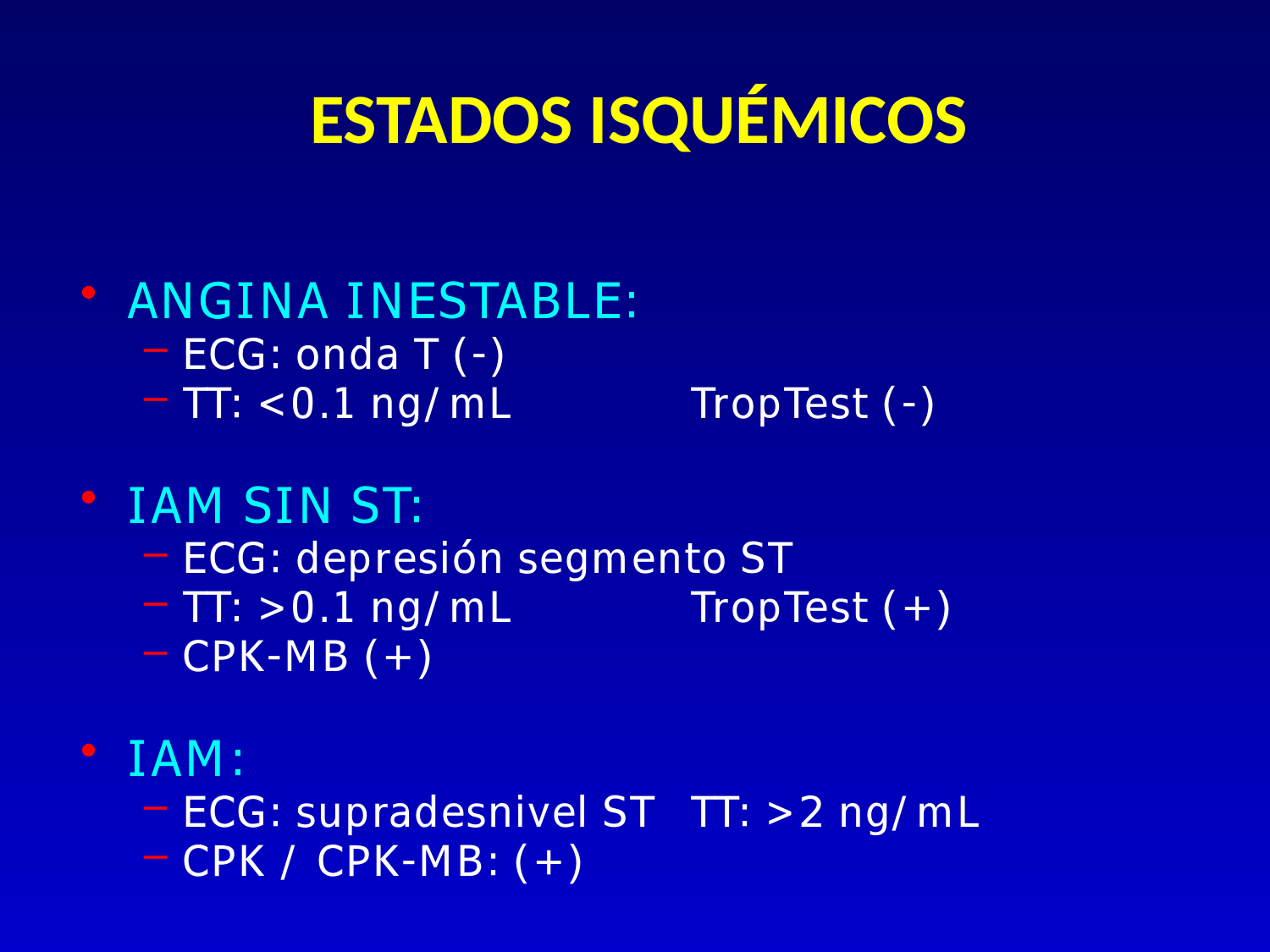

ESTADOS ISQUÉMICOS
ANGINA INESTABLE:
ECG: onda T (-)
TT: <0.1 ng/mL		TropTest (-)

IAM SIN ST:
ECG: depresión segmento ST
TT: >0.1 ng/mL		TropTest (+)
CPK-MB (+)

IAM:
ECG: supradesnivel ST	TT: >2 ng/mL
CPK / CPK-MB: (+)